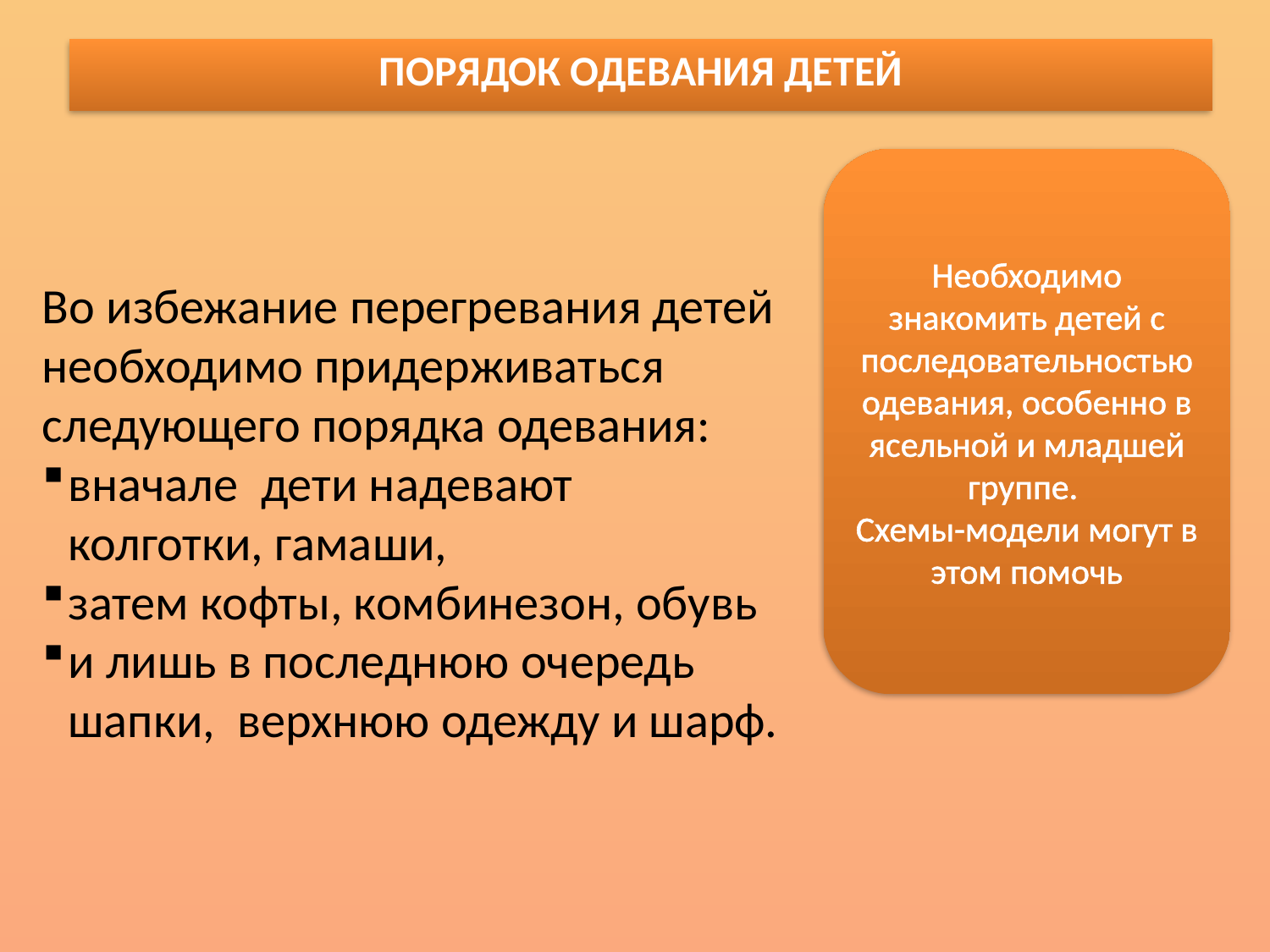

ПОРЯДОК ОДЕВАНИЯ ДЕТЕЙ
Необходимо знакомить детей с последовательностью одевания, особенно в ясельной и младшей группе.
Схемы-модели могут в этом помочь
Во избежание перегревания детей необходимо придерживаться следующего порядка одевания:
вначале  дети надевают  колготки, гамаши,
затем кофты, комбинезон, обувь
и лишь в последнюю очередь шапки,  верхнюю одежду и шарф.